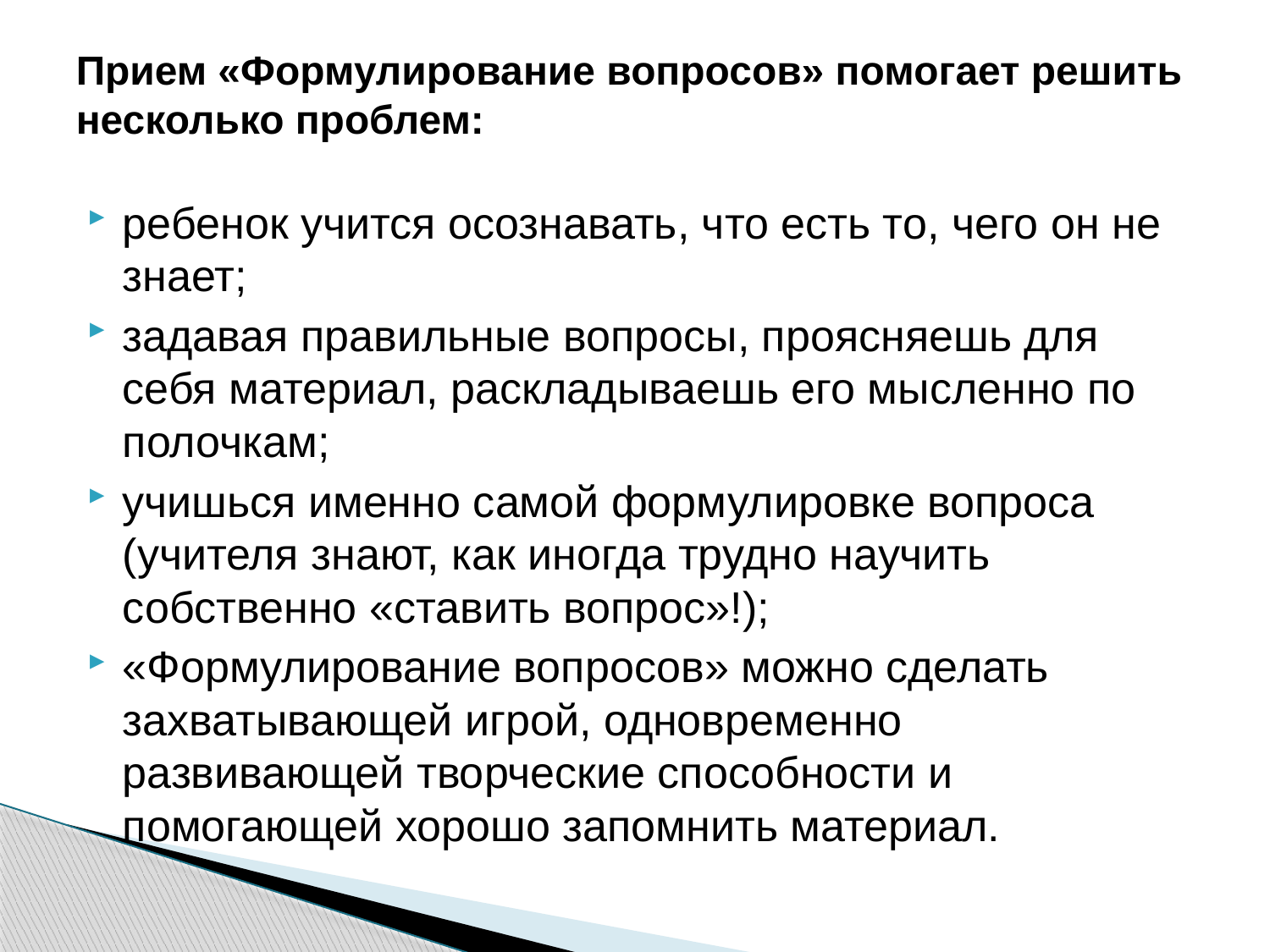

# Прием «Формулирование вопросов» помогает решить несколько проблем:
ребенок учится осознавать, что есть то, чего он не знает;
задавая правильные вопросы, проясняешь для себя материал, раскладываешь его мысленно по полочкам;
учишься именно самой формулировке вопроса (учителя знают, как иногда трудно научить собственно «ставить вопрос»!);
«Формулирование вопросов» можно сделать захватывающей игрой, одновременно развивающей творческие способности и помогающей хорошо запомнить материал.